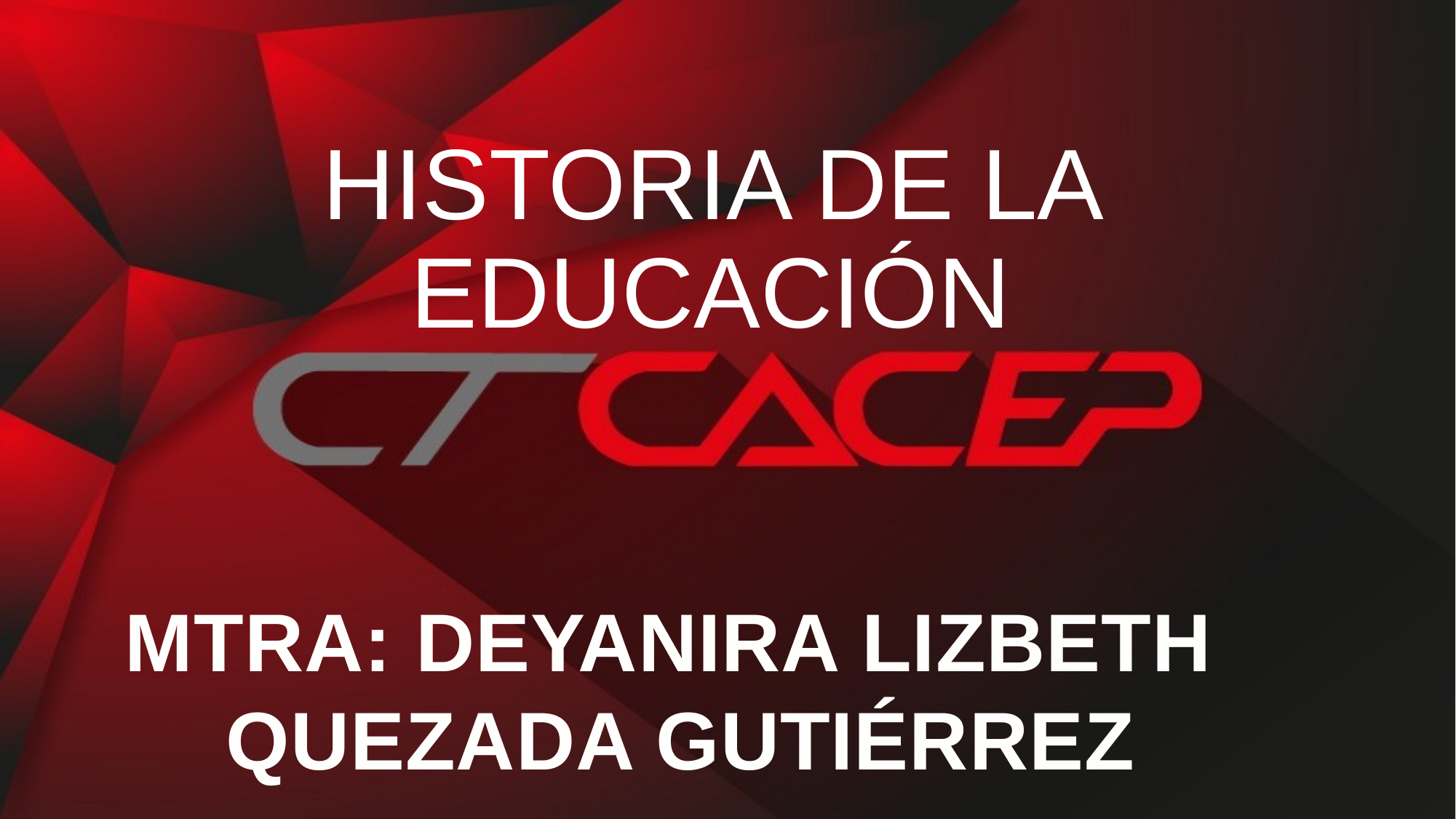

# HISTORIA DE LA EDUCACIÓN
MTRA: DEYANIRA LIZBETH
QUEZADA GUTIÉRREZ